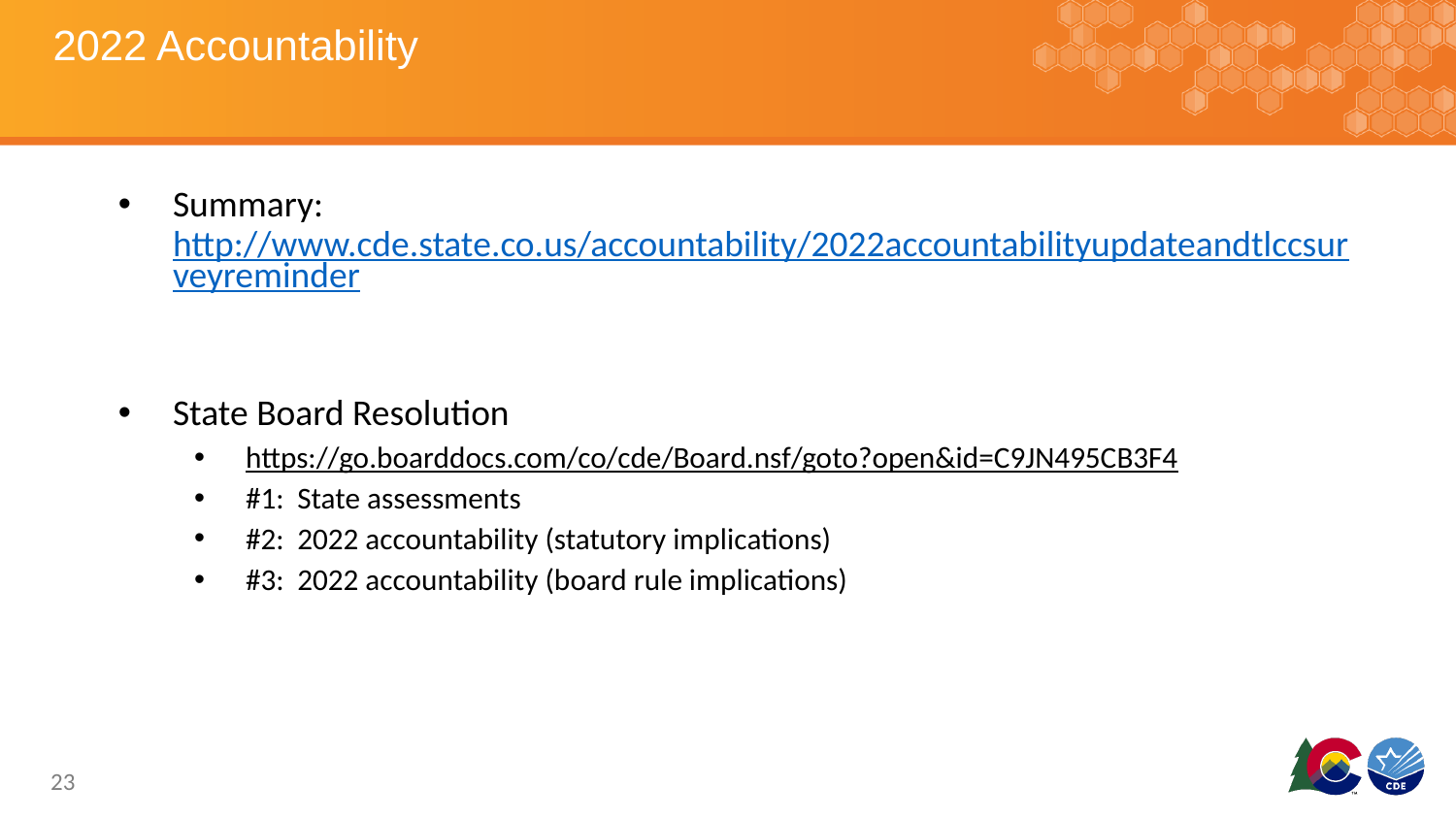

# 2022 Accountability
Summary:  http://www.cde.state.co.us/accountability/2022accountabilityupdateandtlccsurveyreminder
State Board Resolution
https://go.boarddocs.com/co/cde/Board.nsf/goto?open&id=C9JN495CB3F4
#1:  State assessments
#2:  2022 accountability (statutory implications)
#3:  2022 accountability (board rule implications)
23